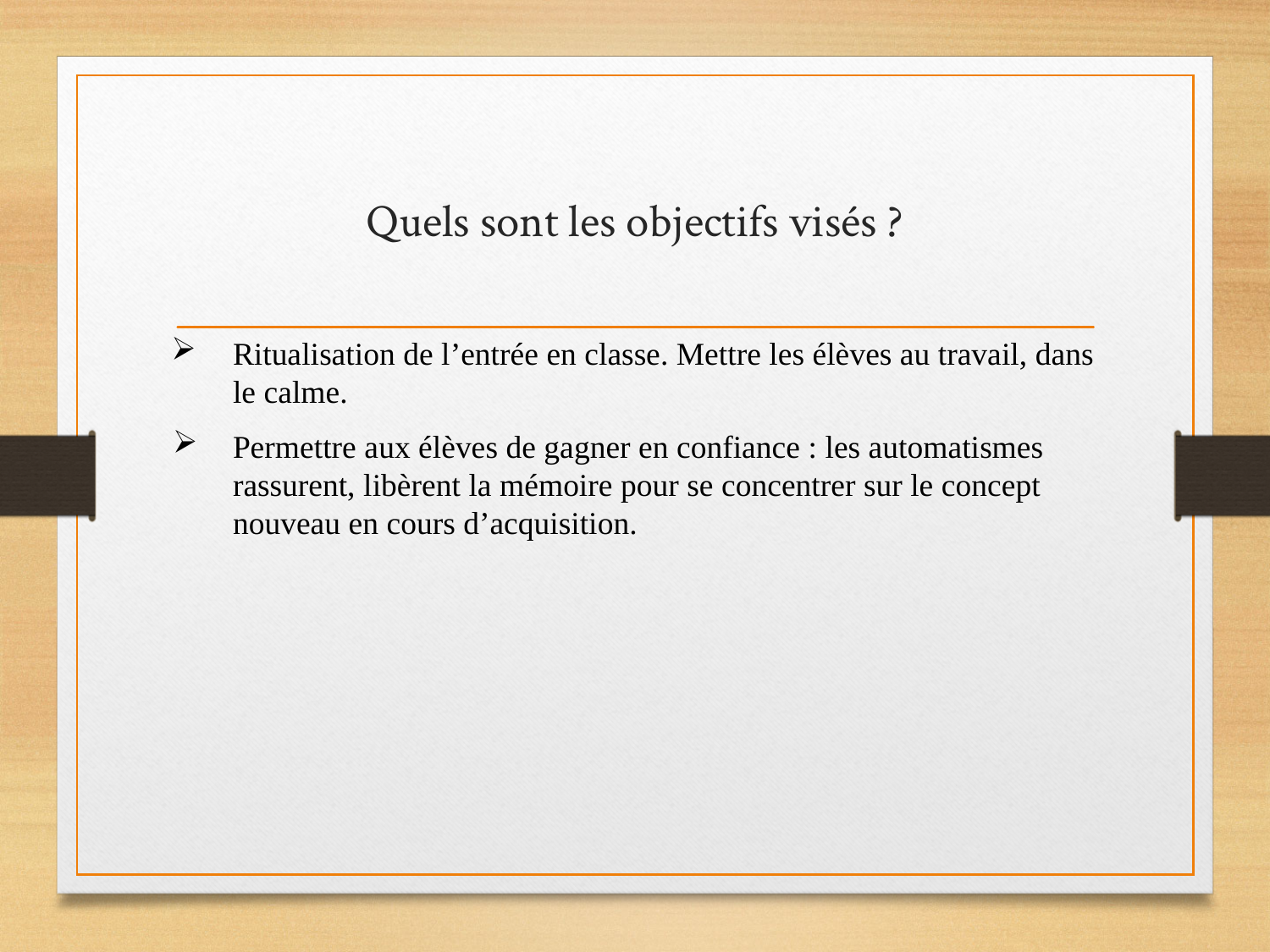

# Quels sont les objectifs visés ?
Ritualisation de l’entrée en classe. Mettre les élèves au travail, dans le calme.

Permettre aux élèves de gagner en confiance : les automatismes rassurent, libèrent la mémoire pour se concentrer sur le concept nouveau en cours d’acquisition.